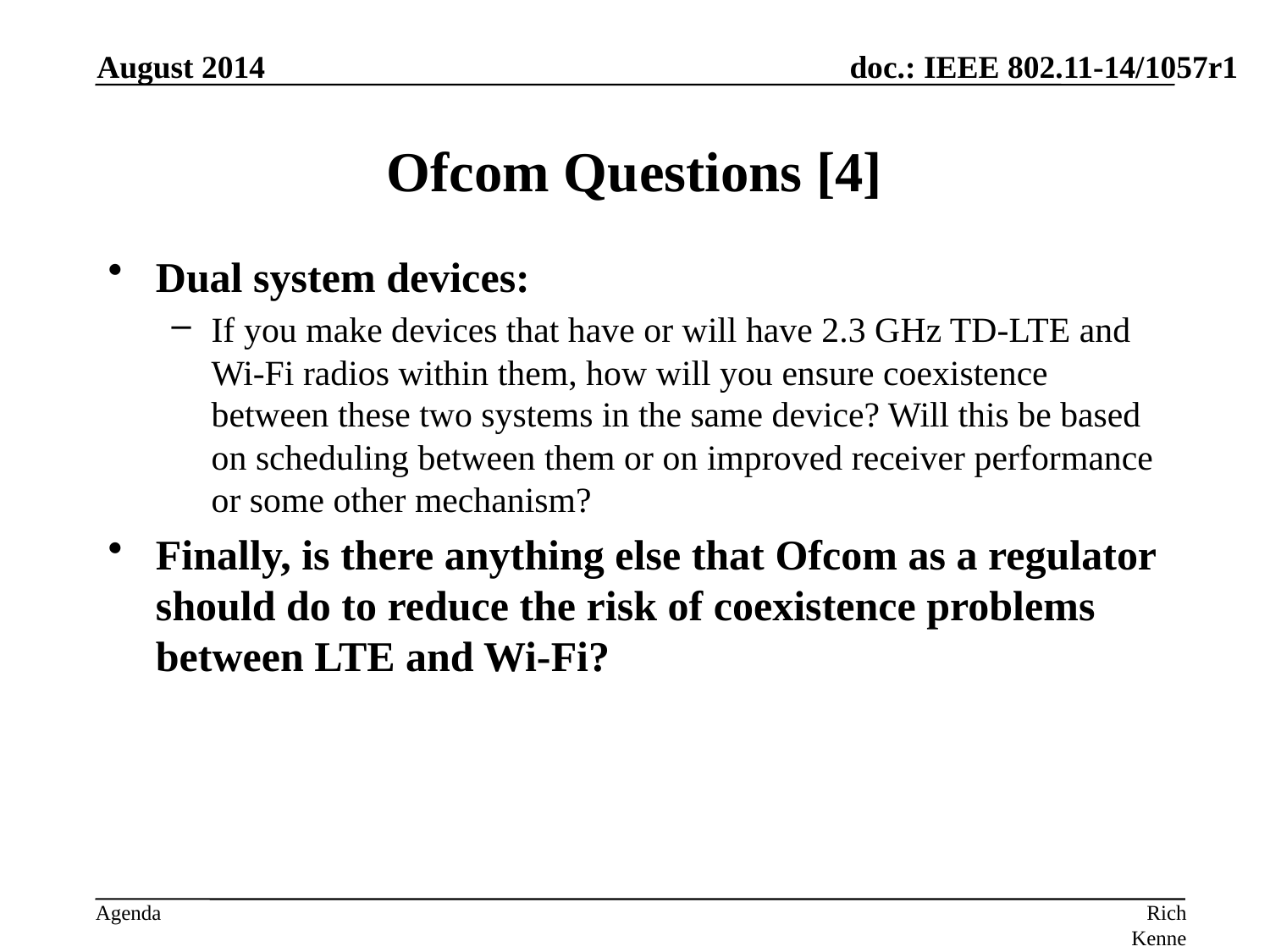

August 2014
# Ofcom Questions [4]
Dual system devices:
If you make devices that have or will have 2.3 GHz TD-LTE and Wi-Fi radios within them, how will you ensure coexistence between these two systems in the same device? Will this be based on scheduling between them or on improved receiver performance or some other mechanism?
Finally, is there anything else that Ofcom as a regulator should do to reduce the risk of coexistence problems between LTE and Wi-Fi?

Rich Kennedy, MediaTek